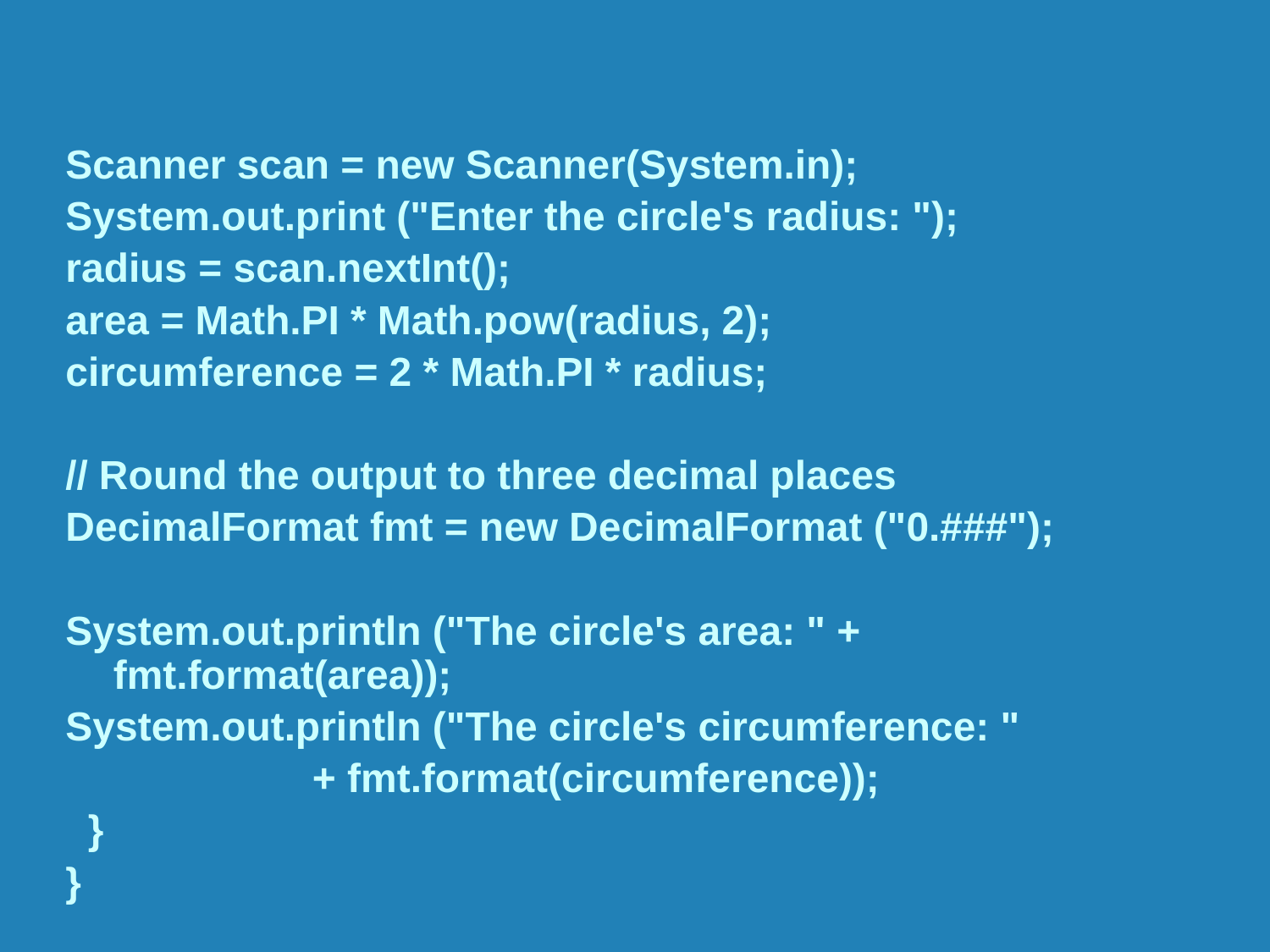

Scanner scan = new Scanner(System.in);
System.out.print ("Enter the circle's radius: ");
radius = scan.nextInt();
area = Math.PI * Math.pow(radius, 2);
circumference = 2 * Math.PI * radius;

// Round the output to three decimal places
DecimalFormat fmt = new DecimalFormat ("0.###");

System.out.println ("The circle's area: " + fmt.format(area));
System.out.println ("The circle's circumference: "
                      + fmt.format(circumference));
  }
}

70